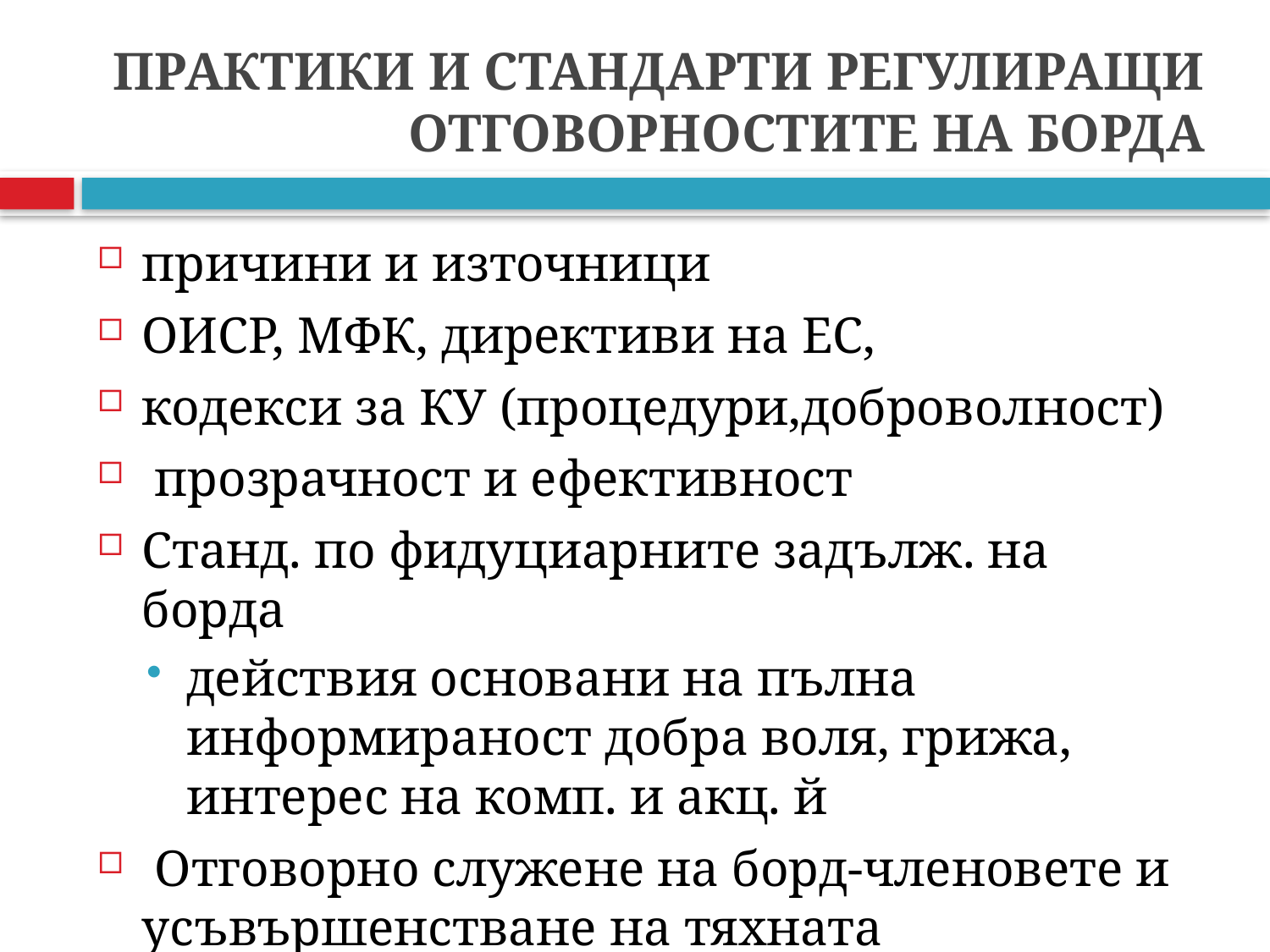

# практики и стандарти регулиращи отговорностите на борда
причини и източници
ОИСР, МФК, директиви на ЕС,
кодекси за КУ (процедури,доброволност)
 прозрачност и ефективност
Станд. по фидуциарните задълж. на борда
действия основани на пълна информираност добра воля, грижа, интерес на комп. и акц. й
 Отговорно служене на борд-членовете и усъвършенстване на тяхната квалификация